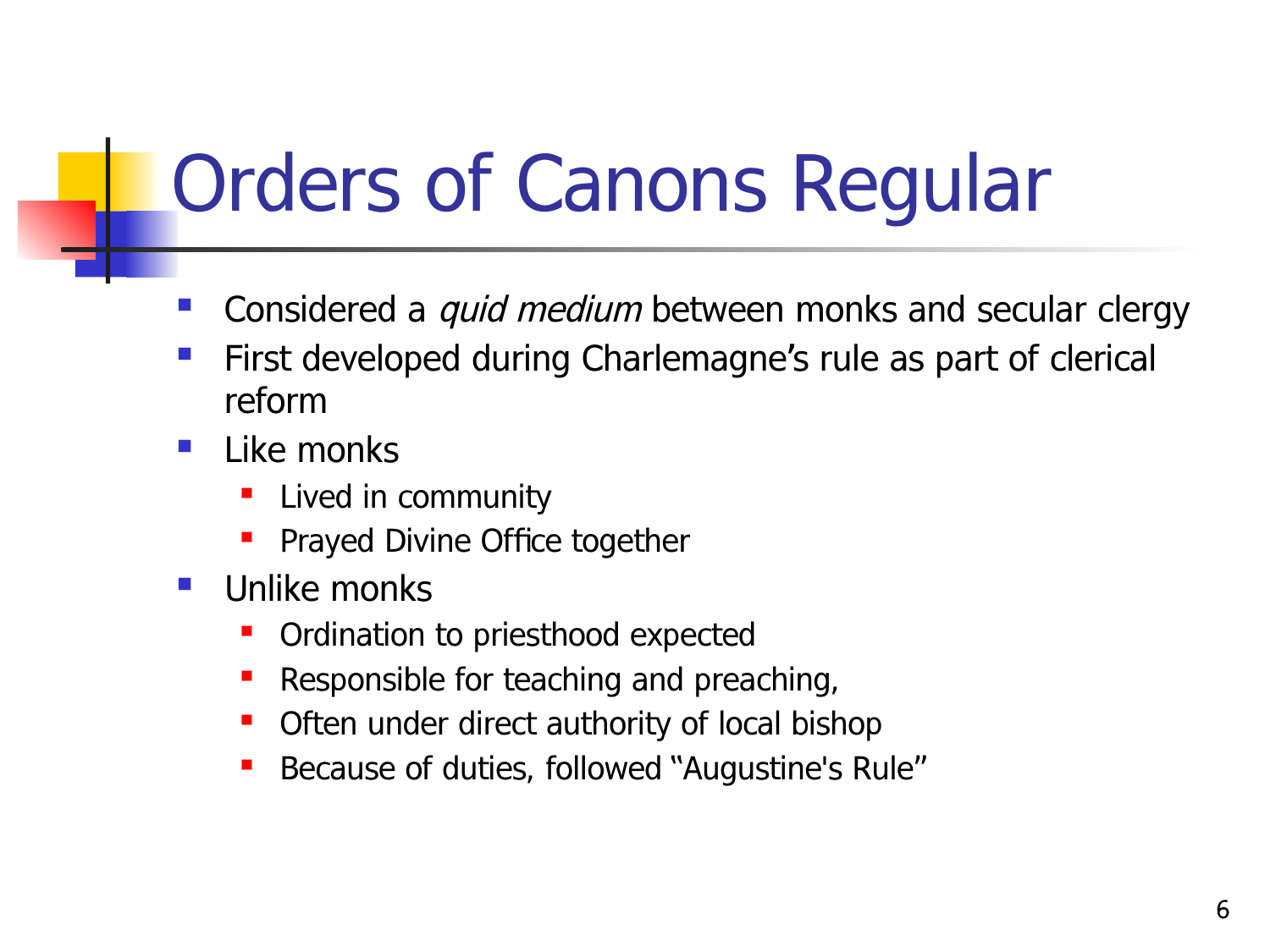

# Orders of Canons Regular
Considered a quid medium between monks and secular clergy
First developed during Charlemagne’s rule as part of clerical reform
Like monks
Lived in community
Prayed Divine Office together
Unlike monks
Ordination to priesthood expected
Responsible for teaching and preaching,
Often under direct authority of local bishop
Because of duties, followed “Augustine's Rule”
6